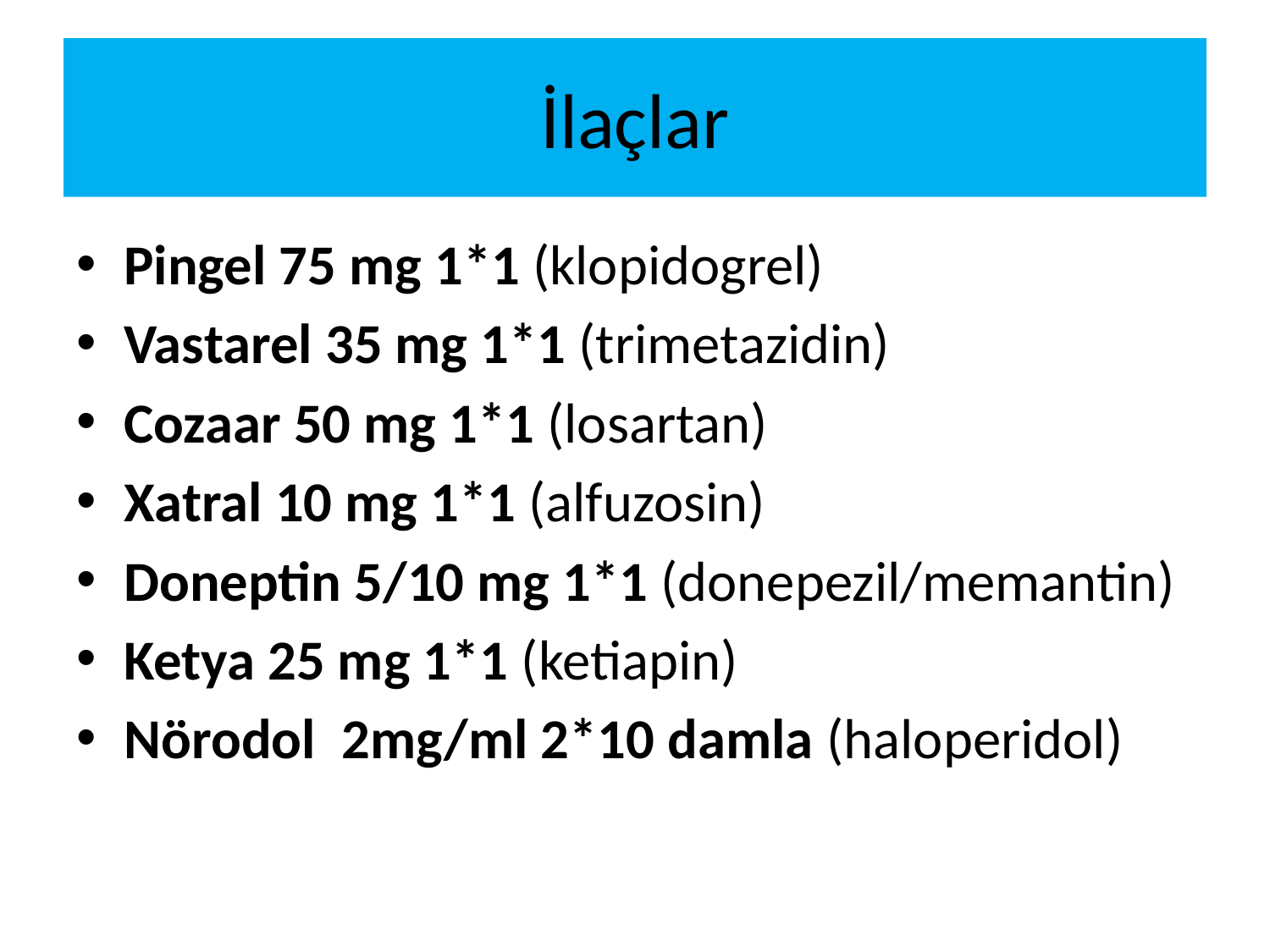

# İlaçlar
Pingel 75 mg 1*1 (klopidogrel)
Vastarel 35 mg 1*1 (trimetazidin)
Cozaar 50 mg 1*1 (losartan)
Xatral 10 mg 1*1 (alfuzosin)
Doneptin 5/10 mg 1*1 (donepezil/memantin)
Ketya 25 mg 1*1 (ketiapin)
Nörodol  2mg/ml 2*10 damla (haloperidol)